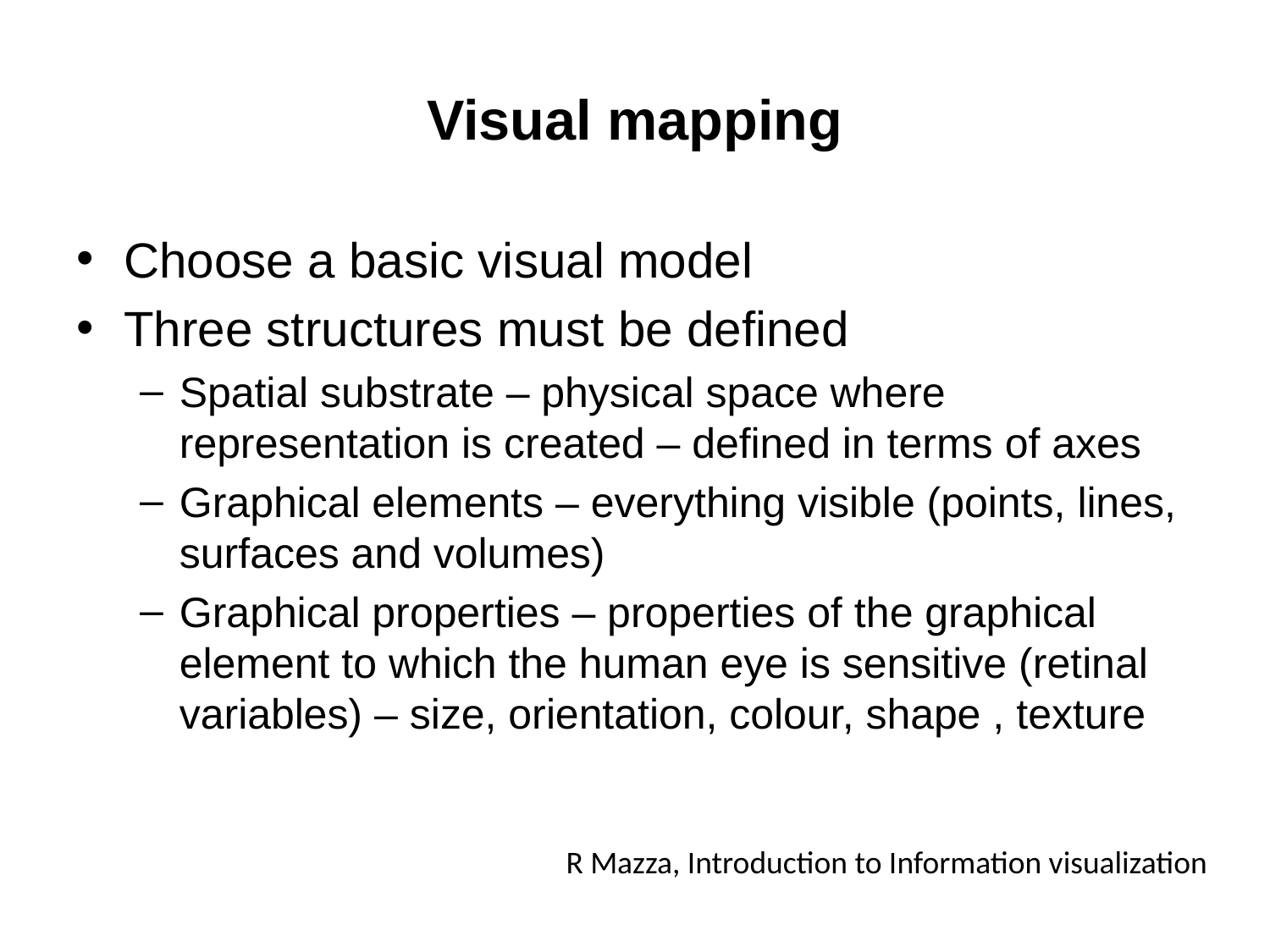

# Visual mapping
Choose a basic visual model
Three structures must be defined
Spatial substrate – physical space where representation is created – defined in terms of axes
Graphical elements – everything visible (points, lines, surfaces and volumes)
Graphical properties – properties of the graphical element to which the human eye is sensitive (retinal variables) – size, orientation, colour, shape , texture
R Mazza, Introduction to Information visualization